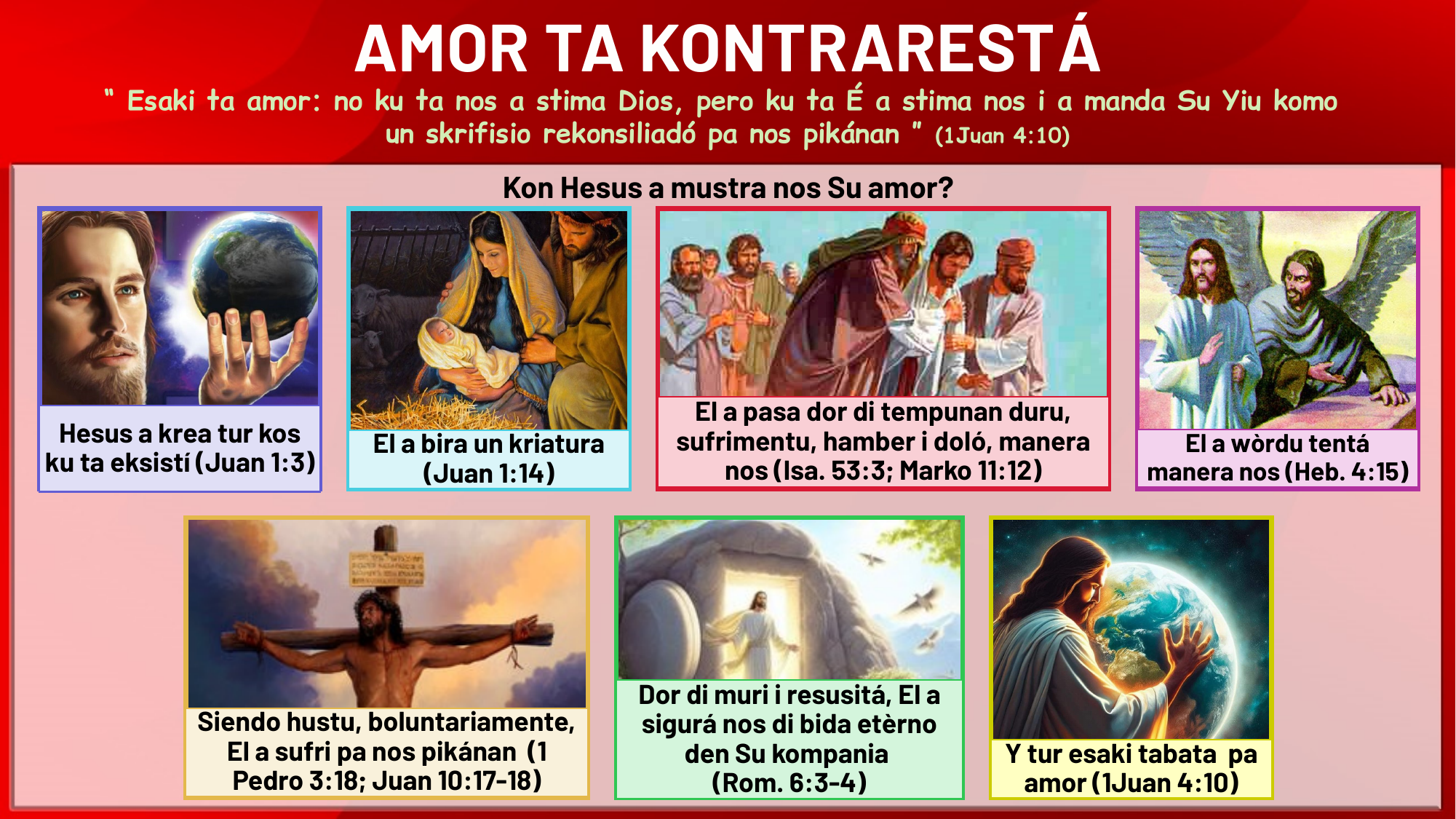

AMOR TA KONTRARESTÁ
“ Esaki ta amor: no ku ta nos a stima Dios, pero ku ta É a stima nos i a manda Su Yiu komo  un skrifisio rekonsiliadó pa nos pikánan ” (1Juan 4:10)
Kon Hesus a mustra nos Su amor?
Hesus a krea tur kos ku ta eksistí (Juan 1:3)
El a bira un kriatura (Juan 1:14)
El a pasa dor di tempunan duru, sufrimentu, hamber i doló, manera nos (Isa. 53:3; Marko 11:12)
El a wòrdu tentá manera nos (Heb. 4:15)
Siendo hustu, boluntariamente, El a sufri pa nos pikánan  (1 Pedro 3:18; Juan 10:17-18)
Dor di muri i resusitá, El a sigurá nos di bida etèrno den Su kompania
(Rom. 6:3-4)
Y tur esaki tabata  pa amor (1Juan 4:10)